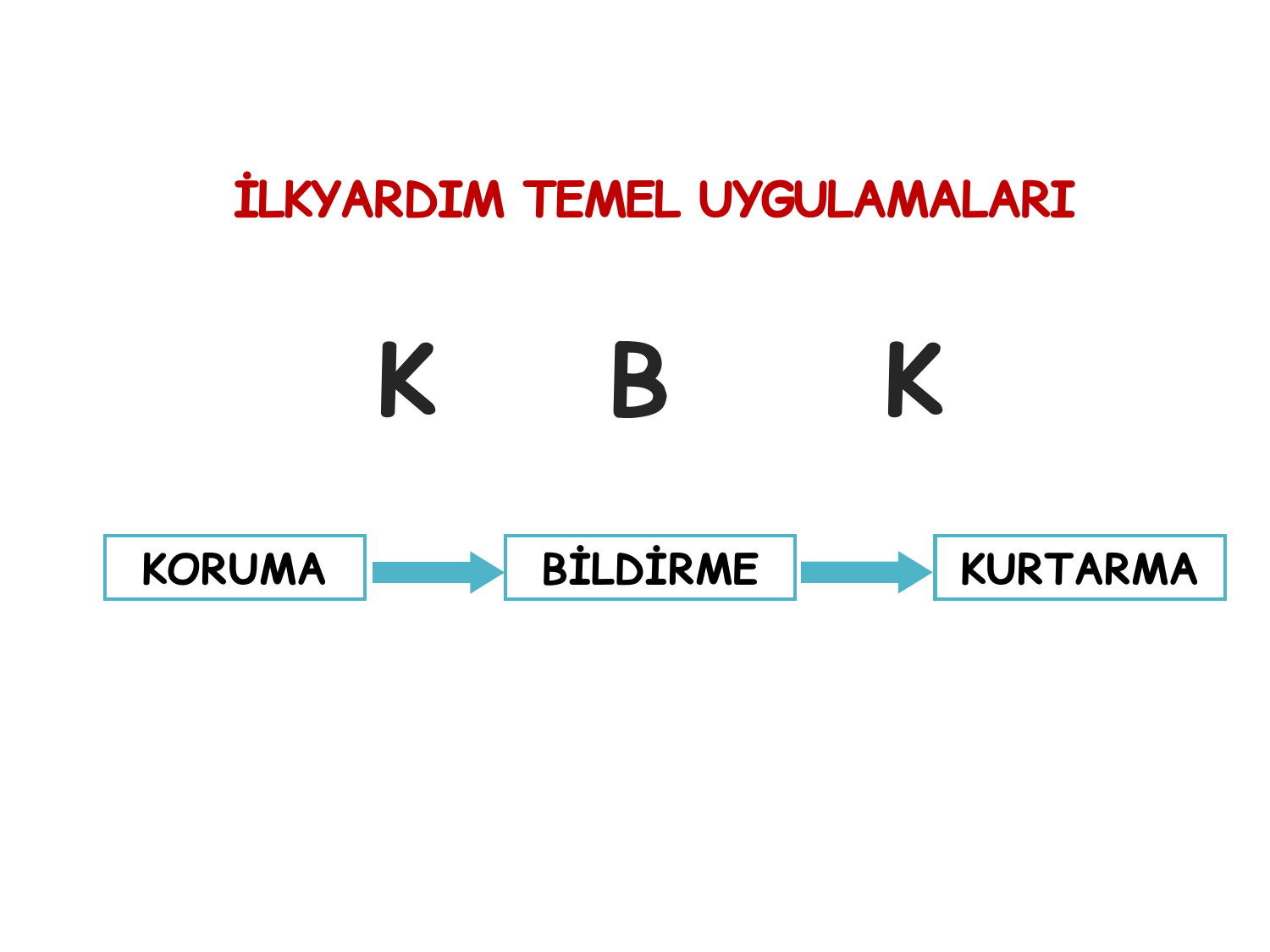

# İLKYARDIM TEMEL UYGULAMALARI
  K    B     K
KORUMA
BİLDİRME
KURTARMA